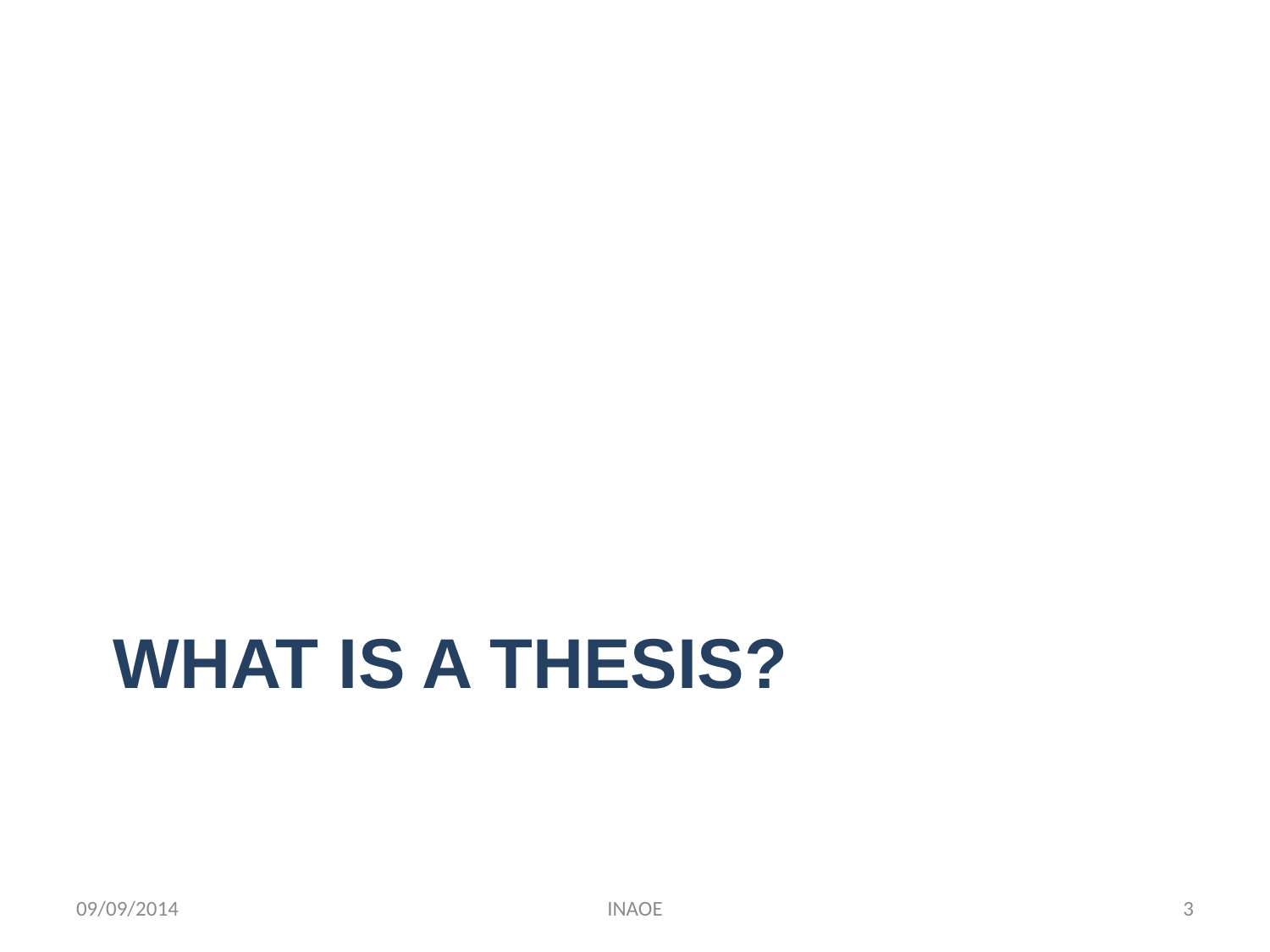

# WHAt IS A THESIS?
09/09/2014
INAOE
3